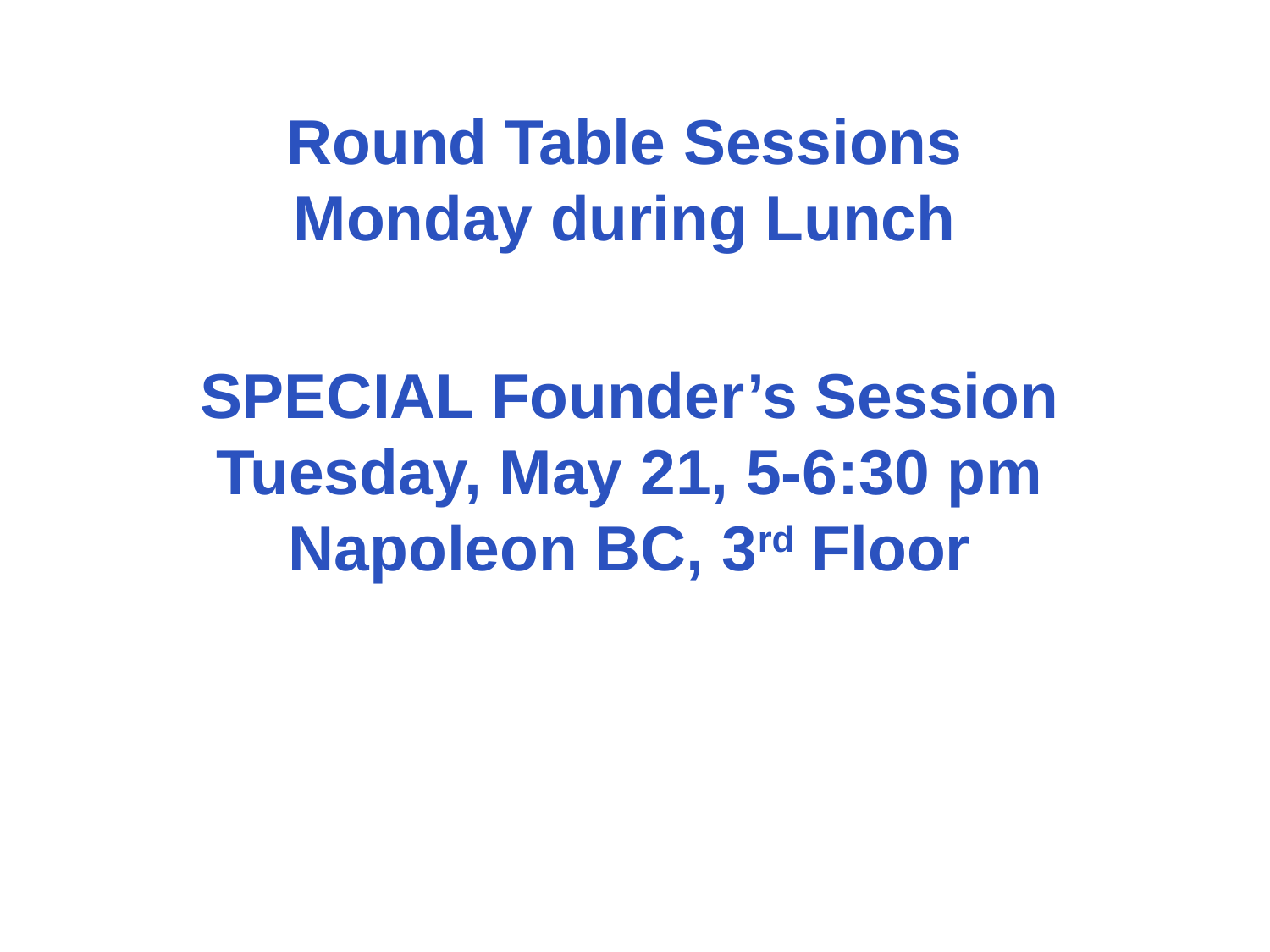

Round Table Sessions
Monday during Lunch
SPECIAL Founder’s Session
Tuesday, May 21, 5-6:30 pm
Napoleon BC, 3rd Floor